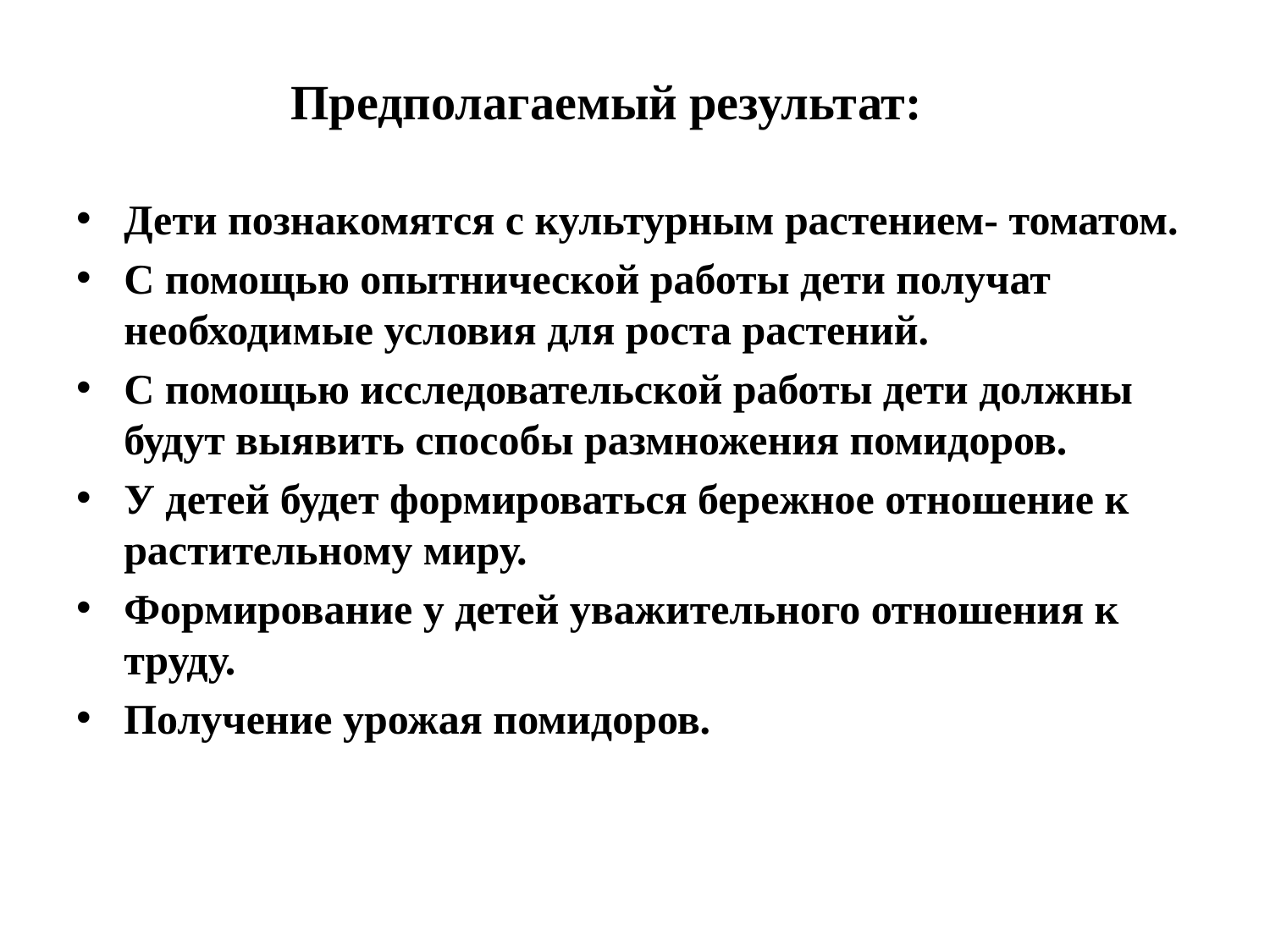

# Предполагаемый результат:
Дети познакомятся с культурным растением- томатом.
С помощью опытнической работы дети получат необходимые условия для роста растений.
С помощью исследовательской работы дети должны будут выявить способы размножения помидоров.
У детей будет формироваться бережное отношение к растительному миру.
Формирование у детей уважительного отношения к труду.
Получение урожая помидоров.